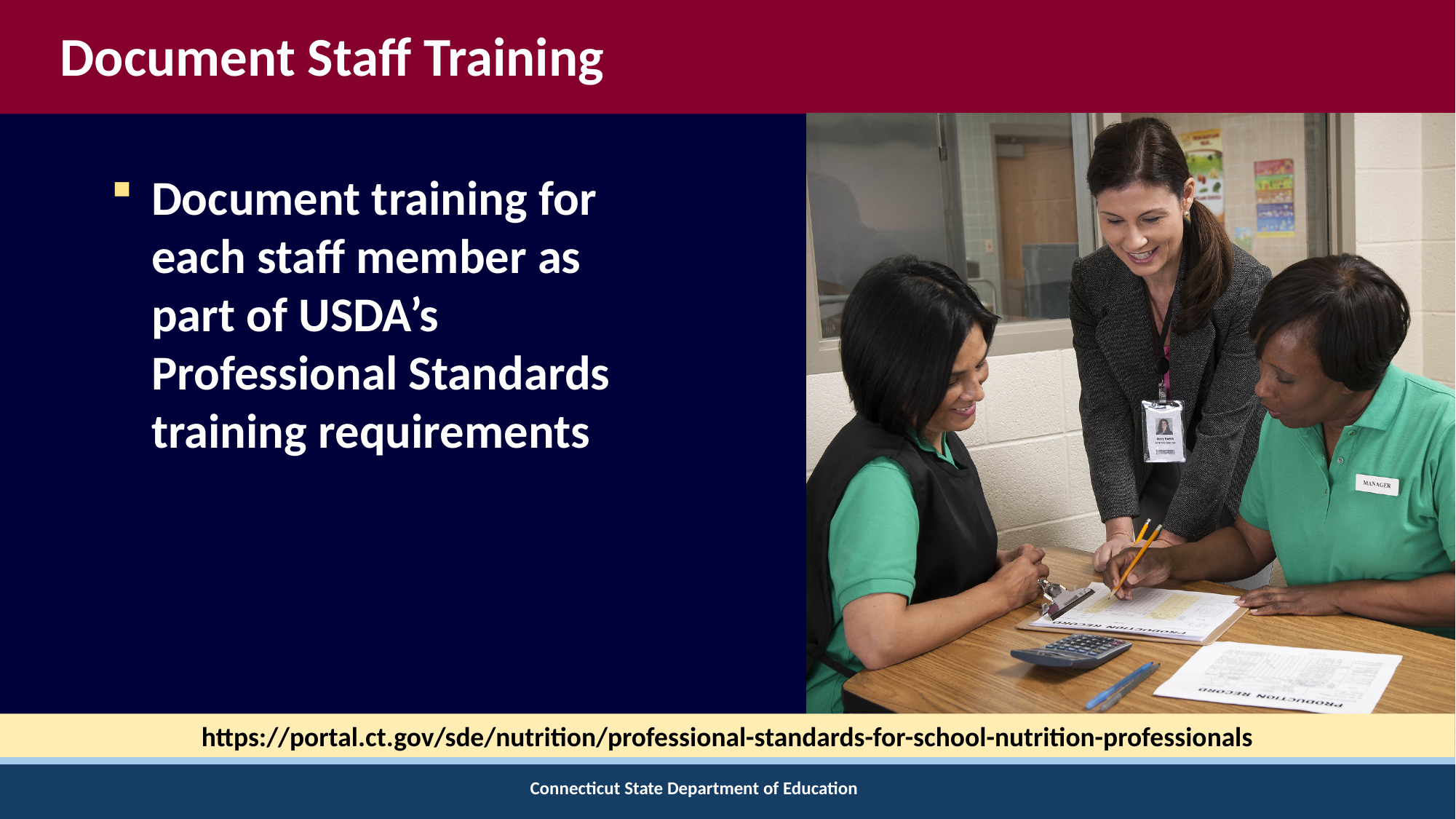

# Document Staff Training
Document training for each staff member as part of USDA’s Professional Standards training requirements

https://portal.ct.gov/sde/nutrition/professional-standards-for-school-nutrition-professionals
Connecticut State Department of Education